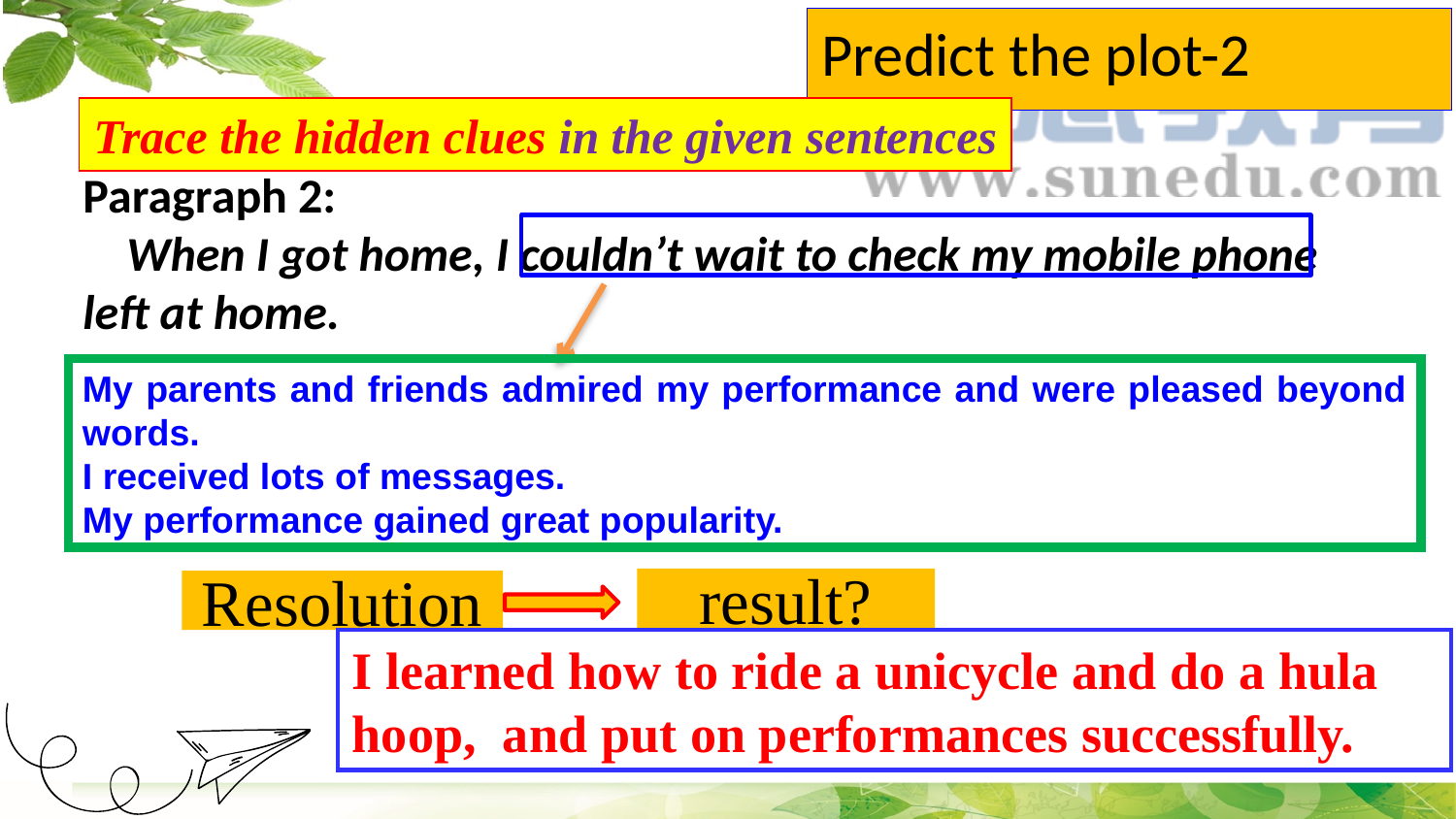

# Predict the plot-2
Trace the hidden clues in the given sentences
Paragraph 2:
    When I got home, I couldn’t wait to check my mobile phone left at home.

My parents and friends admired my performance and were pleased beyond words.
I received lots of messages.
My performance gained great popularity.
result?
Resolution

I learned how to ride a unicycle and do a hula hoop,  and put on performances successfully.